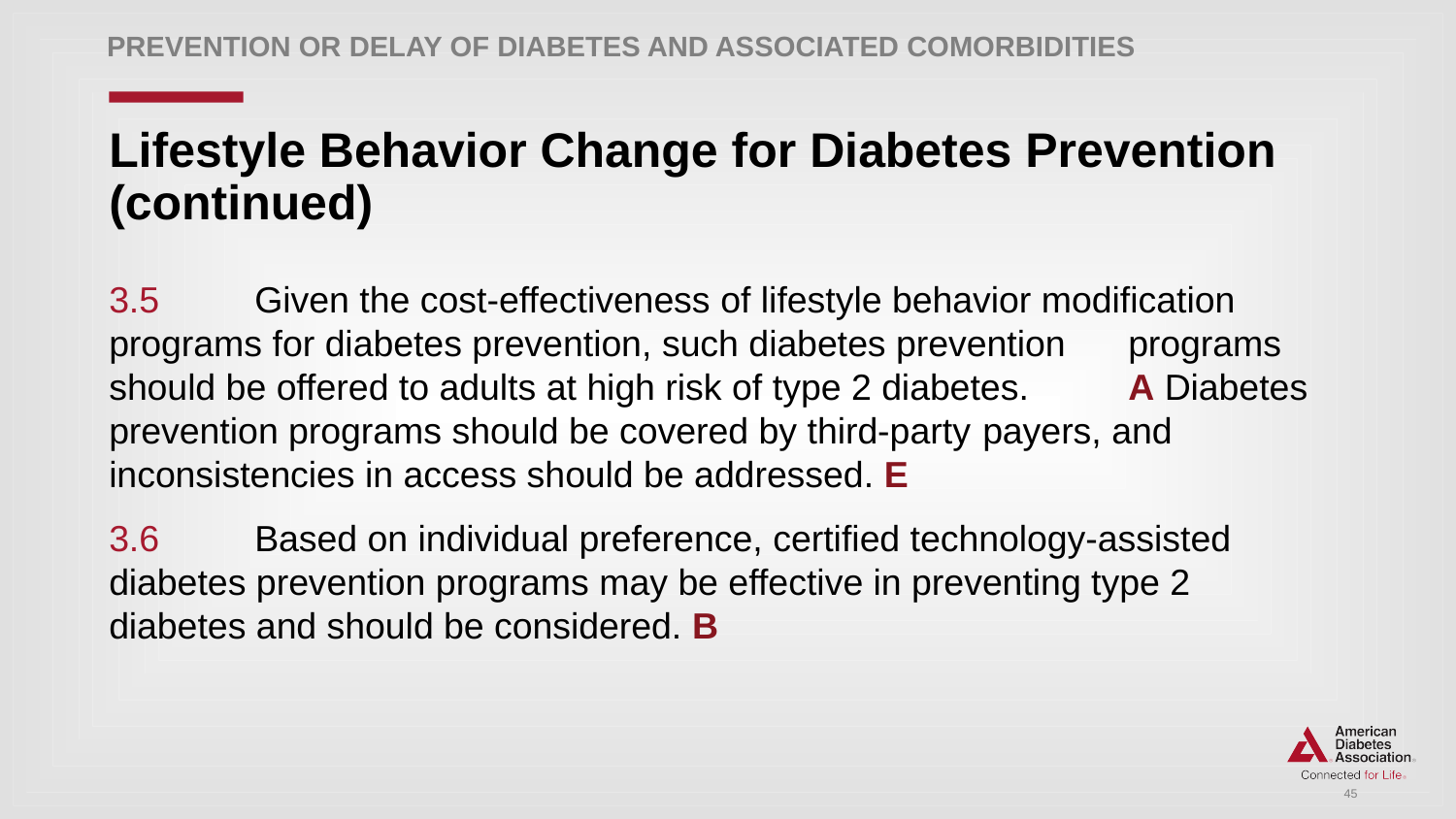

Prevention or Delay of Diabetes AND ASSOCIATED COMORBIDITIES
# Lifestyle Behavior Change for Diabetes Prevention (continued)
3.5 	Given the cost-effectiveness of lifestyle behavior modification 	programs for diabetes prevention, such diabetes prevention 	programs should be offered to adults at high risk of type 2 diabetes. 	A Diabetes prevention programs should be covered by third-party 	payers, and inconsistencies in access should be addressed. E
3.6 	Based on individual preference, certified technology-assisted 	diabetes prevention programs may be effective in preventing type 2 	diabetes and should be considered. B